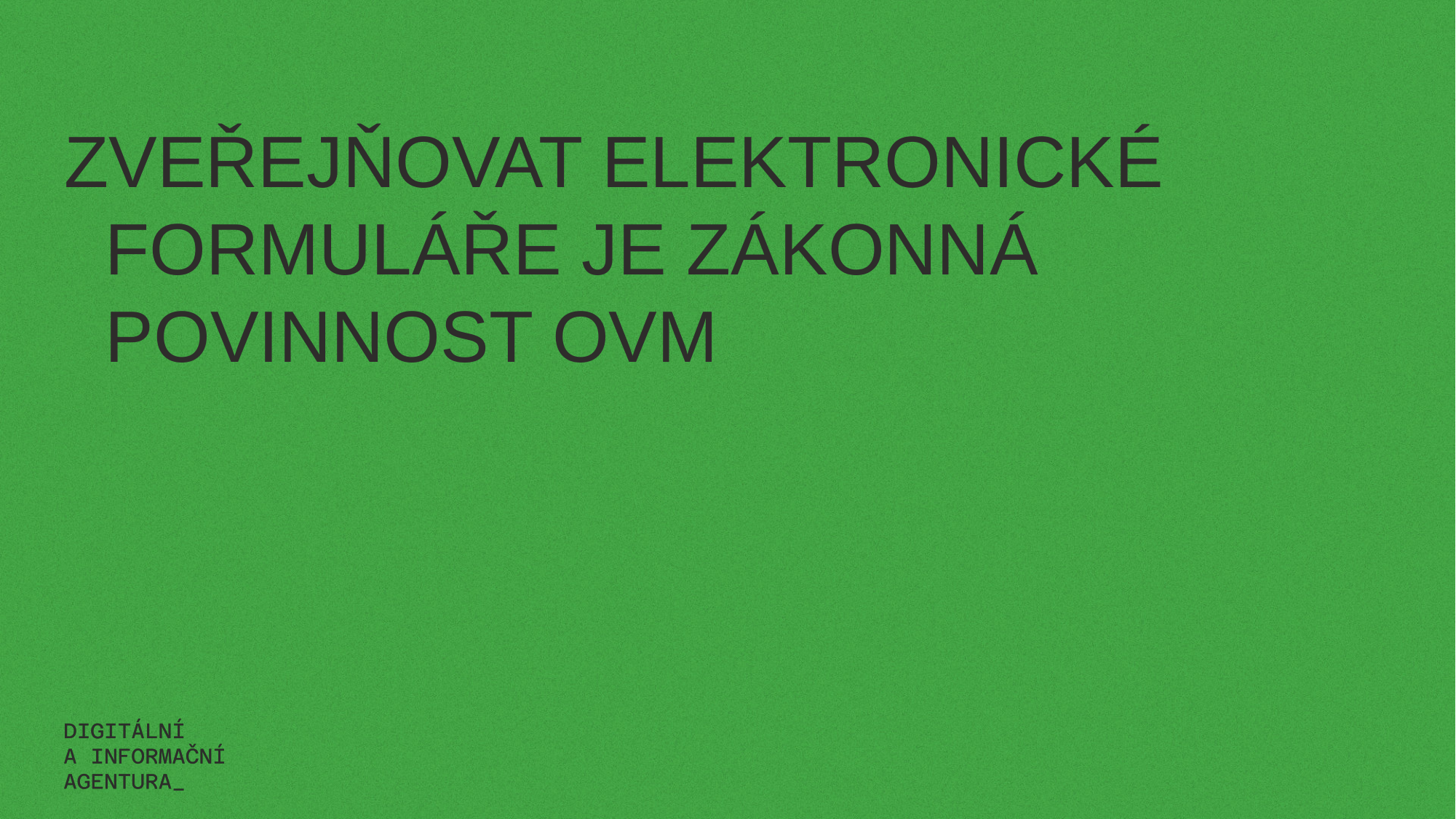

# Zveřejňovat elektronické formuláře je zákonná povinnost OVM